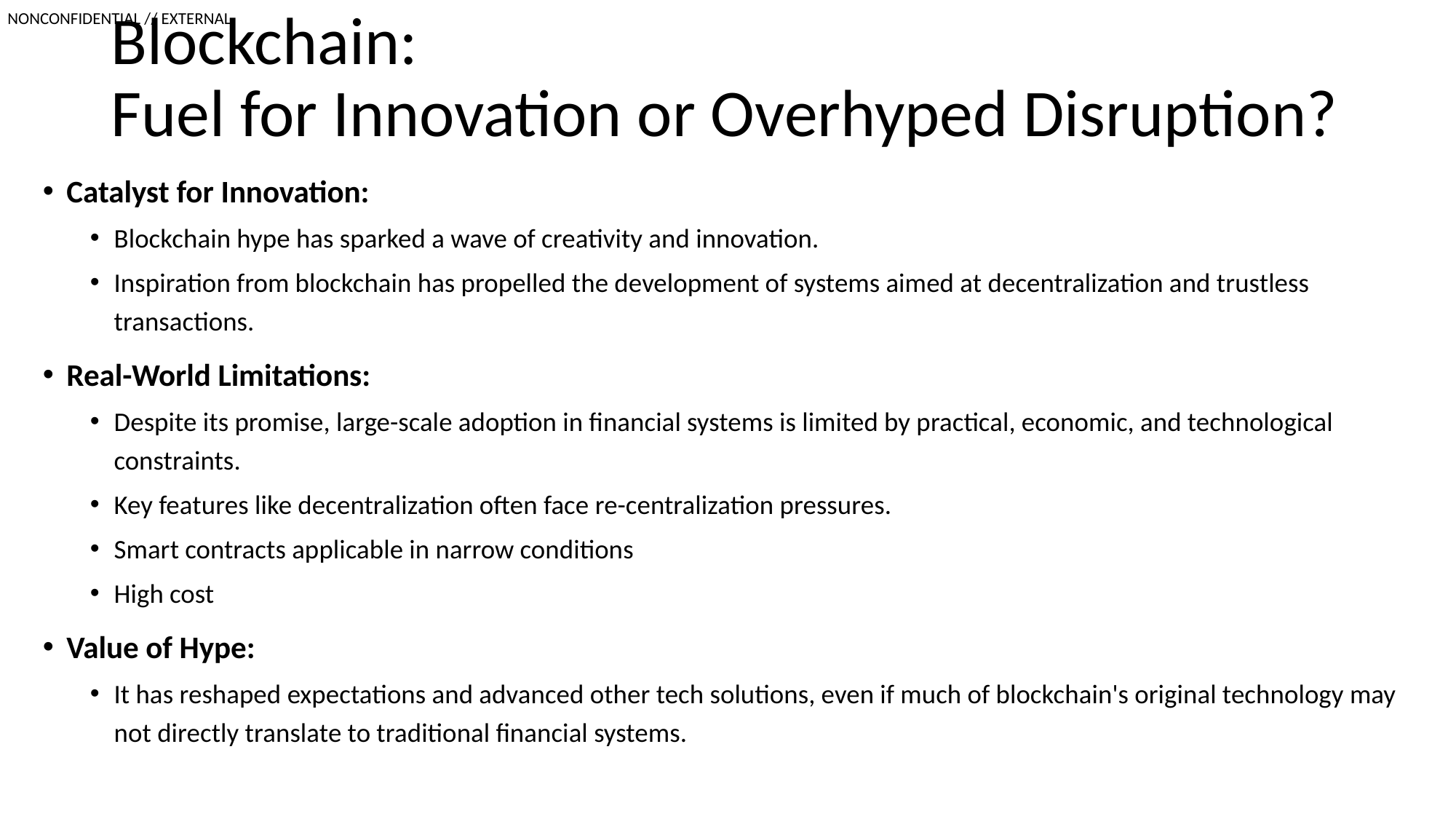

# Blockchain: Fuel for Innovation or Overhyped Disruption?
Catalyst for Innovation:
Blockchain hype has sparked a wave of creativity and innovation.
Inspiration from blockchain has propelled the development of systems aimed at decentralization and trustless transactions.
Real-World Limitations:
Despite its promise, large-scale adoption in financial systems is limited by practical, economic, and technological constraints.
Key features like decentralization often face re-centralization pressures.
Smart contracts applicable in narrow conditions
High cost
Value of Hype:
It has reshaped expectations and advanced other tech solutions, even if much of blockchain's original technology may not directly translate to traditional financial systems.